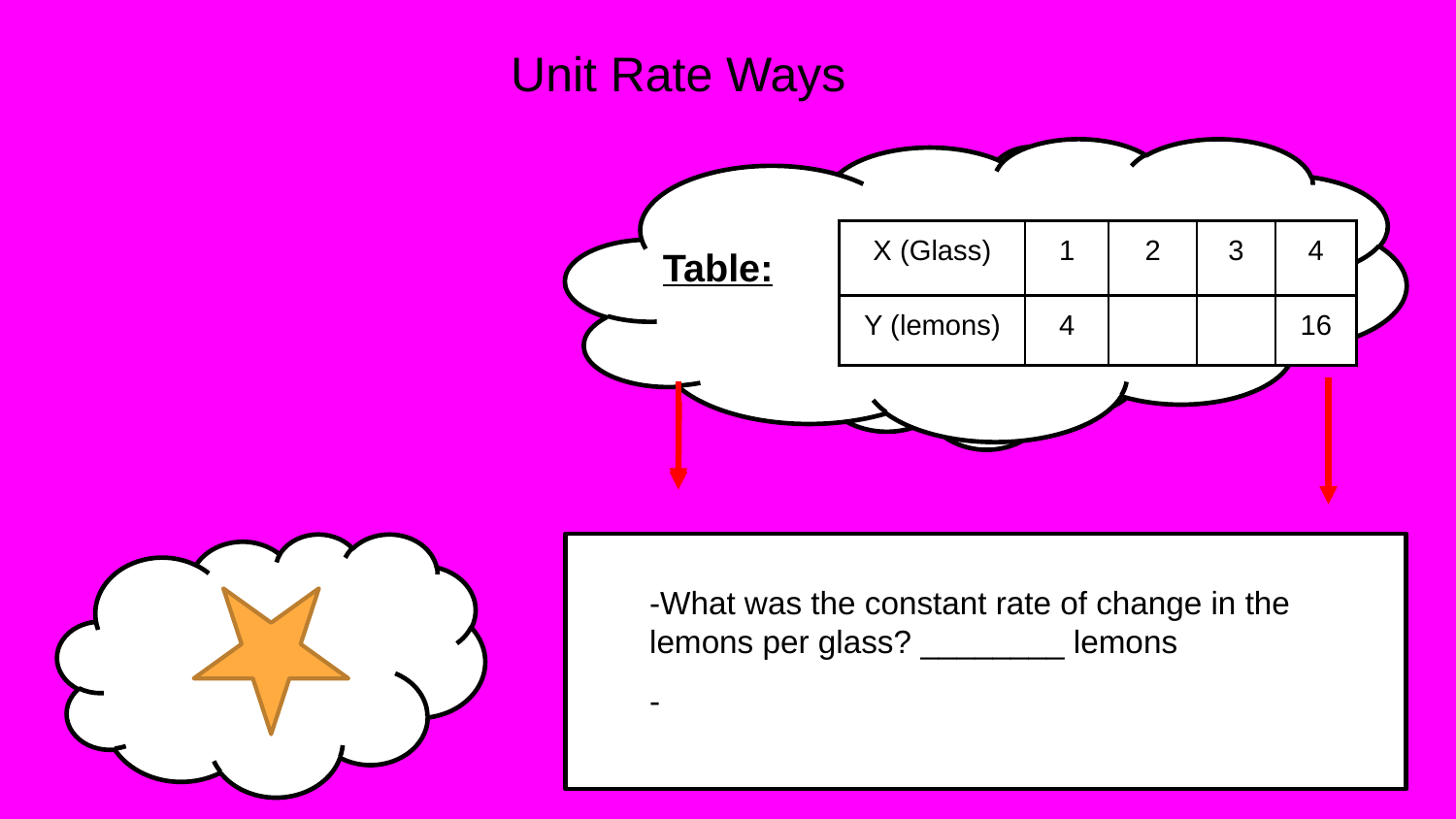

# Unit Rate Ways

1. Word Problem: Every glass of lemonade requires 4 lemons.

| X (Glass) | 1 | 2 | 3 | 4 |
| --- | --- | --- | --- | --- |
| Y (lemons) | 4 |  |  | 16 |
Table:
2.Equation:

    Y = _____ X

-What was the constant rate of change in the lemons per glass? ________ lemons
-